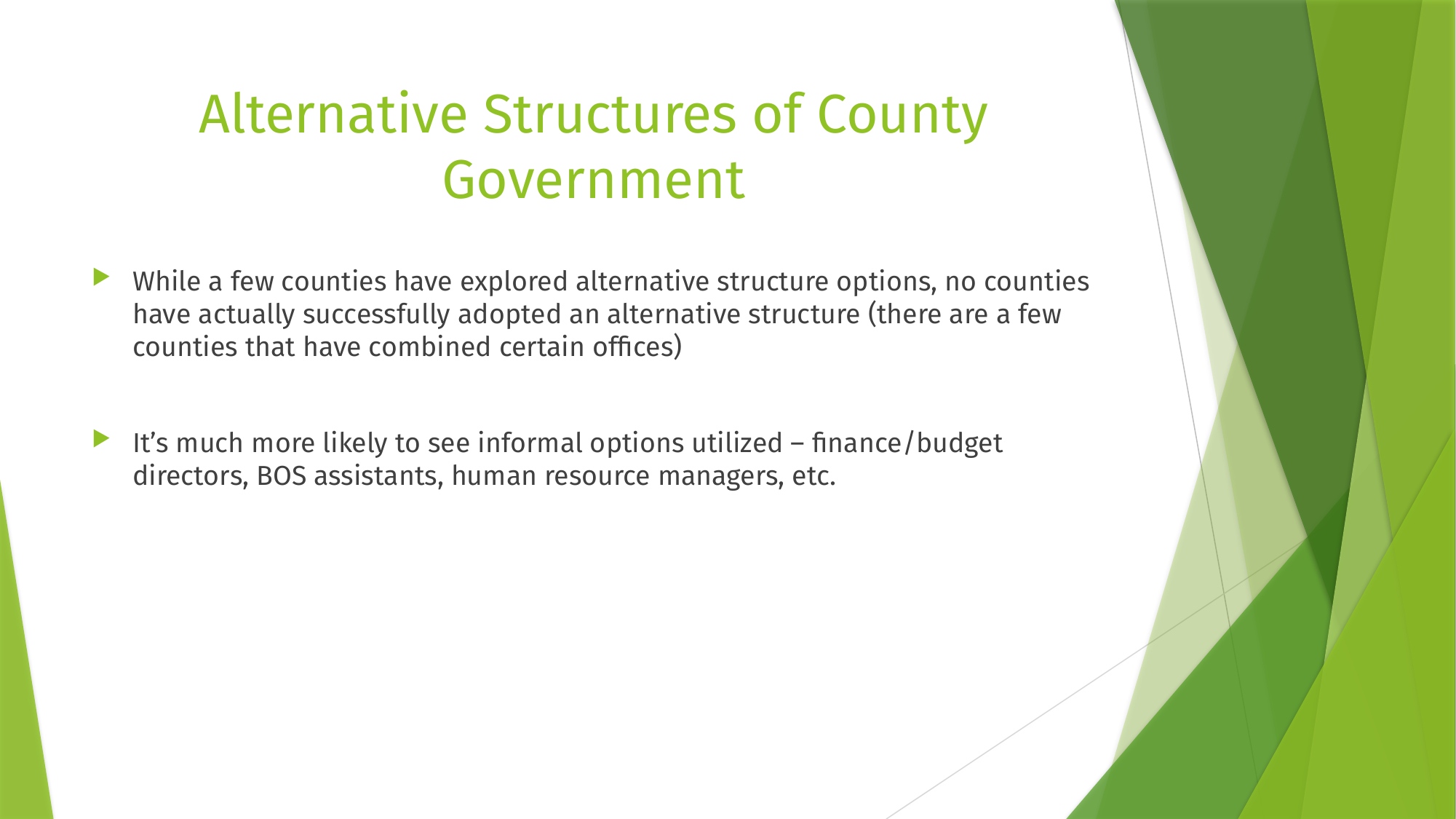

# Alternative Structures of County Government
While a few counties have explored alternative structure options, no counties have actually successfully adopted an alternative structure (there are a few counties that have combined certain offices)

It’s much more likely to see informal options utilized – finance/budget directors, BOS assistants, human resource managers, etc.